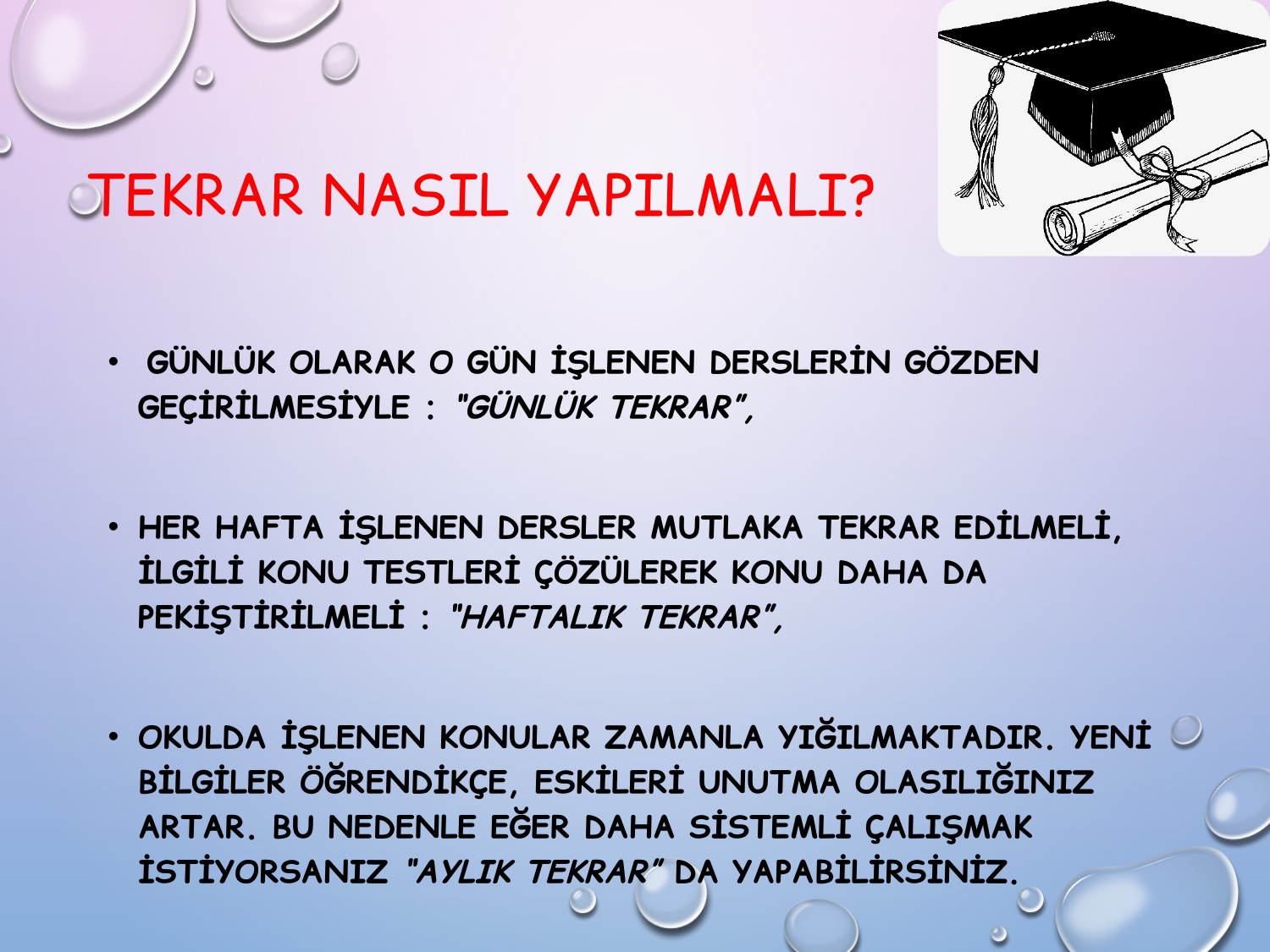

# Tekrar Nasıl Yapılmalı?
 Günlük olarak o gün işlenen derslerin gözden geçirilmesiyle : “günlük tekrar”,

Her hafta işlenen dersler mutlaka tekrar edilmeli, ilgili konu testleri çözülerek konu daha da pekiştirilmeli : “haftalık tekrar”,

Okulda işlenen konular zamanla yığılmaktadır. Yeni bilgiler öğrendikçe, eskileri unutma olasılığınız artar. Bu nedenle eğer daha sistemli çalışmak istiyorsanız “aylık tekrar” da yapabilirsiniz.